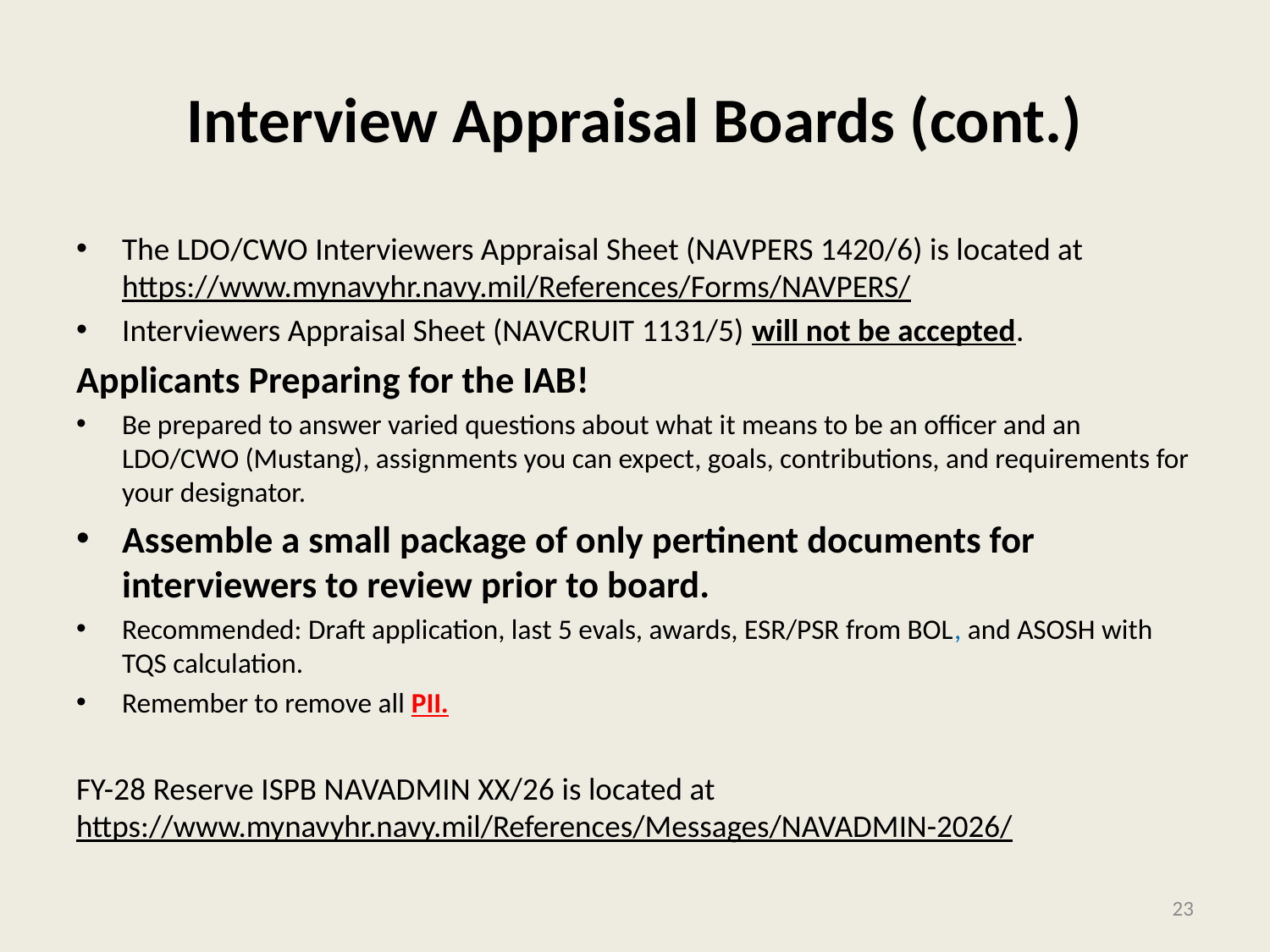

# Interview Appraisal Boards (cont.)
The LDO/CWO Interviewers Appraisal Sheet (NAVPERS 1420/6) is located at https://www.mynavyhr.navy.mil/References/Forms/NAVPERS/
Interviewers Appraisal Sheet (NAVCRUIT 1131/5) will not be accepted.
Applicants Preparing for the IAB!
Be prepared to answer varied questions about what it means to be an officer and an LDO/CWO (Mustang), assignments you can expect, goals, contributions, and requirements for your designator.
Assemble a small package of only pertinent documents for interviewers to review prior to board.
Recommended: Draft application, last 5 evals, awards, ESR/PSR from BOL, and ASOSH with TQS calculation.
Remember to remove all PII.

FY-28 Reserve ISPB NAVADMIN XX/26 is located at https://www.mynavyhr.navy.mil/References/Messages/NAVADMIN-2026/

23